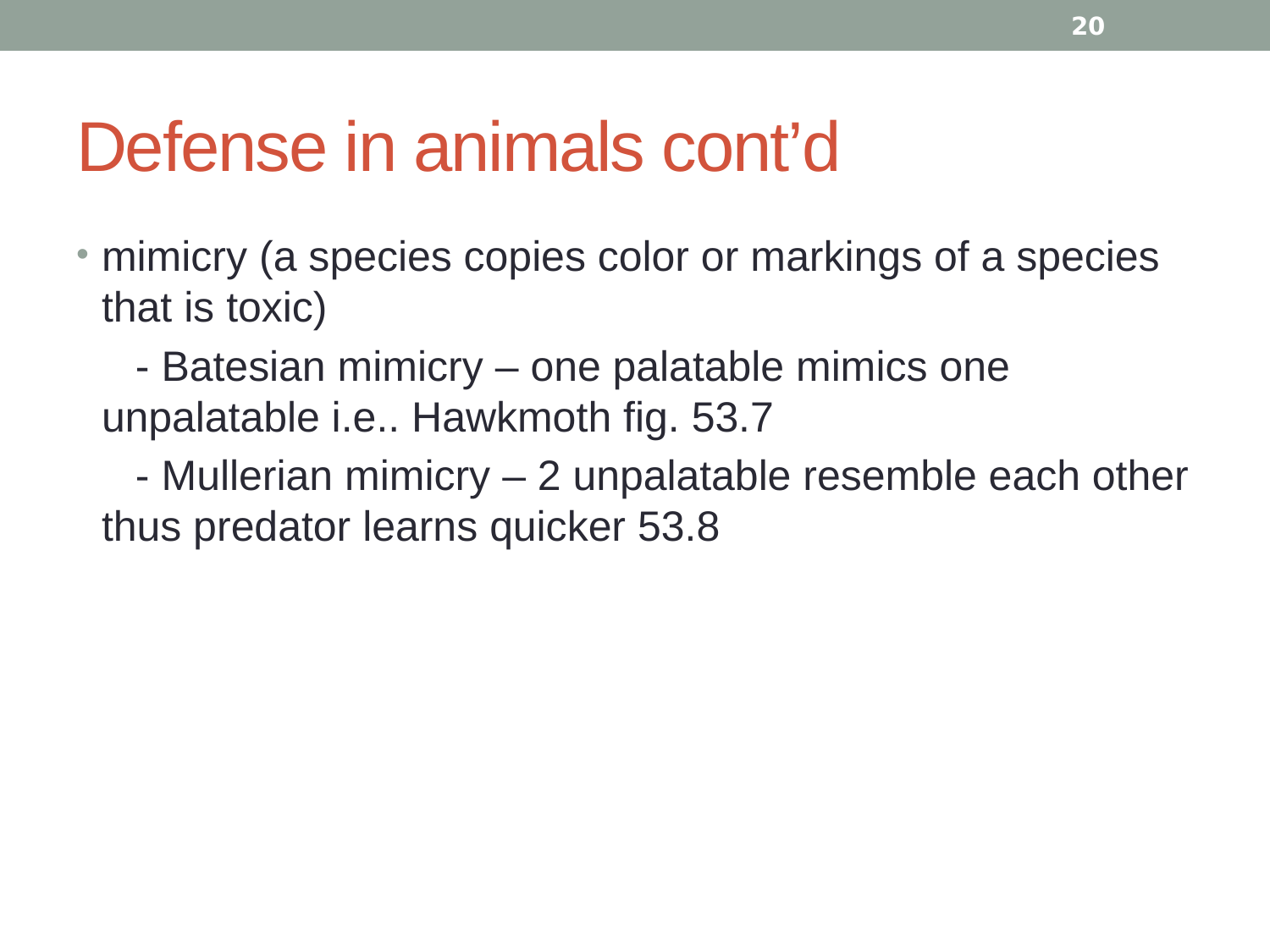

20
# Defense in animals cont’d
mimicry (a species copies color or markings of a species that is toxic)
     - Batesian mimicry – one palatable mimics one unpalatable i.e.. Hawkmoth fig. 53.7
     - Mullerian mimicry – 2 unpalatable resemble each other thus predator learns quicker 53.8